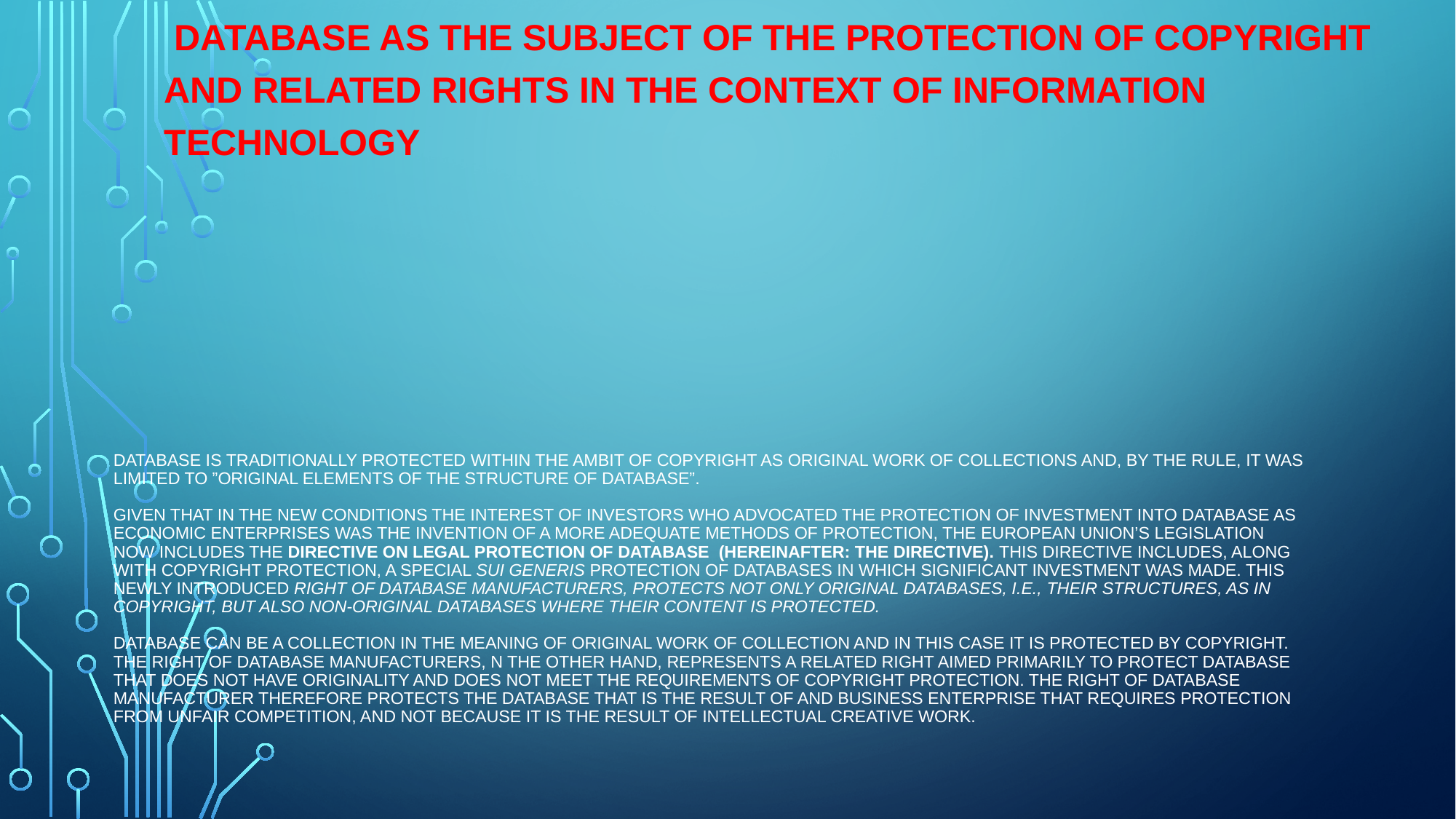

Database as the subject of the protection of copyright and related rights in the context of information technology

# Database is traditionally protected within the ambit of copyright as original work of collections and, by the rule, it was limited to ”original elements of the structure of database”.   Given that in the new conditions the interest of investors who advocated the protection of investment into database as economic enterprises was the invention of a more adequate methods of protection, the European Union’s legislation now includes the Directive on Legal Protection of Database  (hereinafter: the Directive). This Directive includes, along with copyright protection, a special sui generis protection of databases in which significant investment was made. This newly introduced right of database manufacturers, protects not only original databases, i.e., their structures, as in copyright, but also non-original databases where their content is protected. Database can be a collection in the meaning of original work of collection and in this case it is protected by copyright. The right of database manufacturers, n the other hand, represents a related right aimed primarily to protect database that does not have originality and does not meet the requirements of copyright protection. The right of database manufacturer therefore protects the database that is the result of and business enterprise that requires protection from unfair competition, and not because it is the result of intellectual creative work.